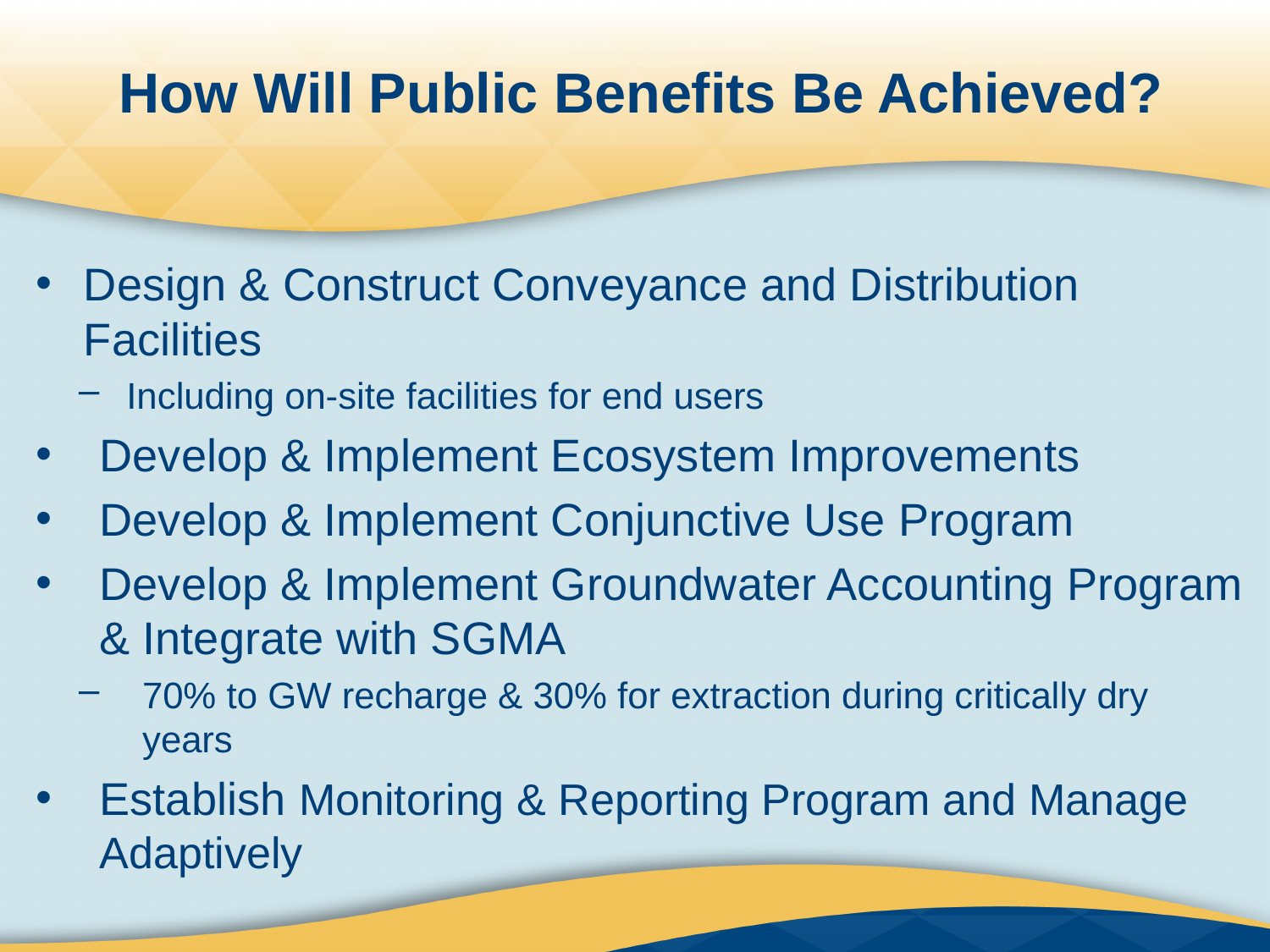

# How Will Public Benefits Be Achieved?
Design & Construct Conveyance and Distribution Facilities
Including on-site facilities for end users
Develop & Implement Ecosystem Improvements
Develop & Implement Conjunctive Use Program
Develop & Implement Groundwater Accounting Program & Integrate with SGMA
70% to GW recharge & 30% for extraction during critically dry years
Establish Monitoring & Reporting Program and Manage Adaptively